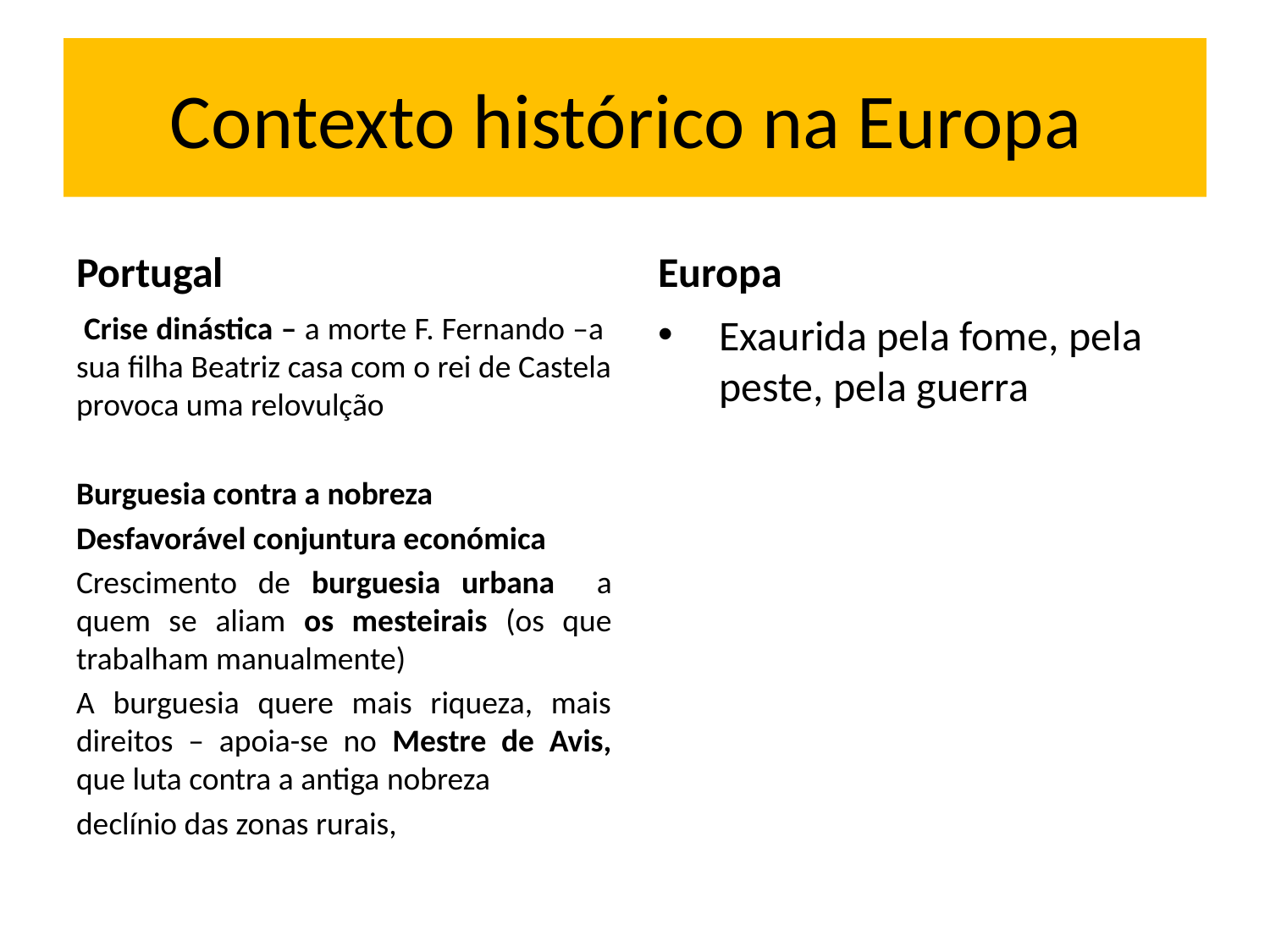

# Contexto histórico na Europa
Portugal
Europa
 Crise dinástica – a morte F. Fernando –a  sua filha Beatriz casa com o rei de Castela provoca uma relovulção

Burguesia contra a nobreza
Desfavorável conjuntura económica
Crescimento de burguesia urbana  a quem se aliam os mesteirais (os que trabalham manualmente)
A burguesia quere mais riqueza, mais direitos – apoia-se no Mestre de Avis, que luta contra a antiga nobreza
declínio das zonas rurais,

Exaurida pela fome, pela peste, pela guerra